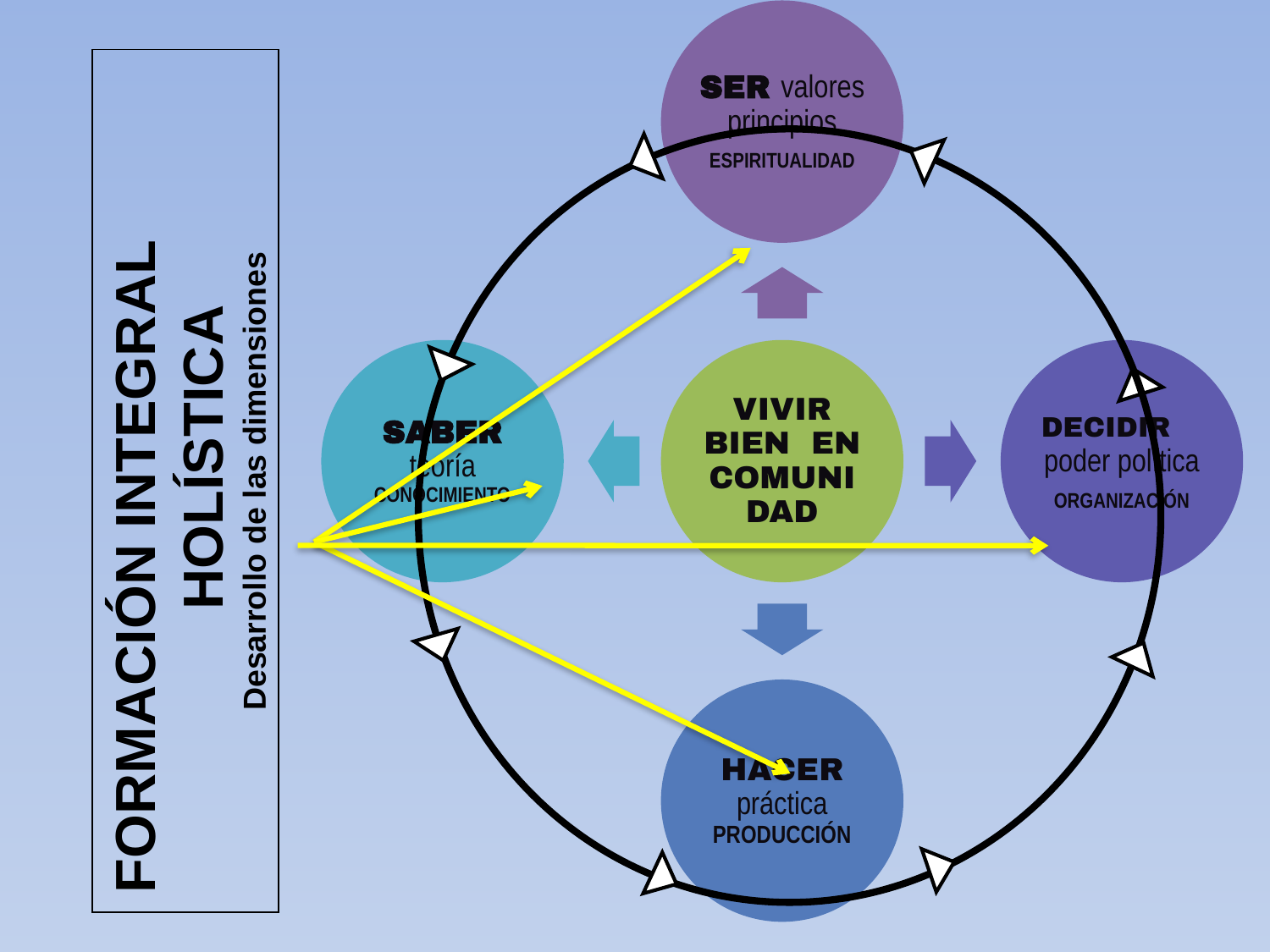

VIVIR BIEN  EN COMUNIDAD

SER valores principios
ESPIRITUALIDAD

DECIDIR    poder política
ORGANIZACIÓN

HACER práctica PRODUCCIÓN

SABER teoría CONOCIMIENTO

FORMACIÓN INTEGRAL               HOLÍSTICA
Desarrollo de las dimensiones